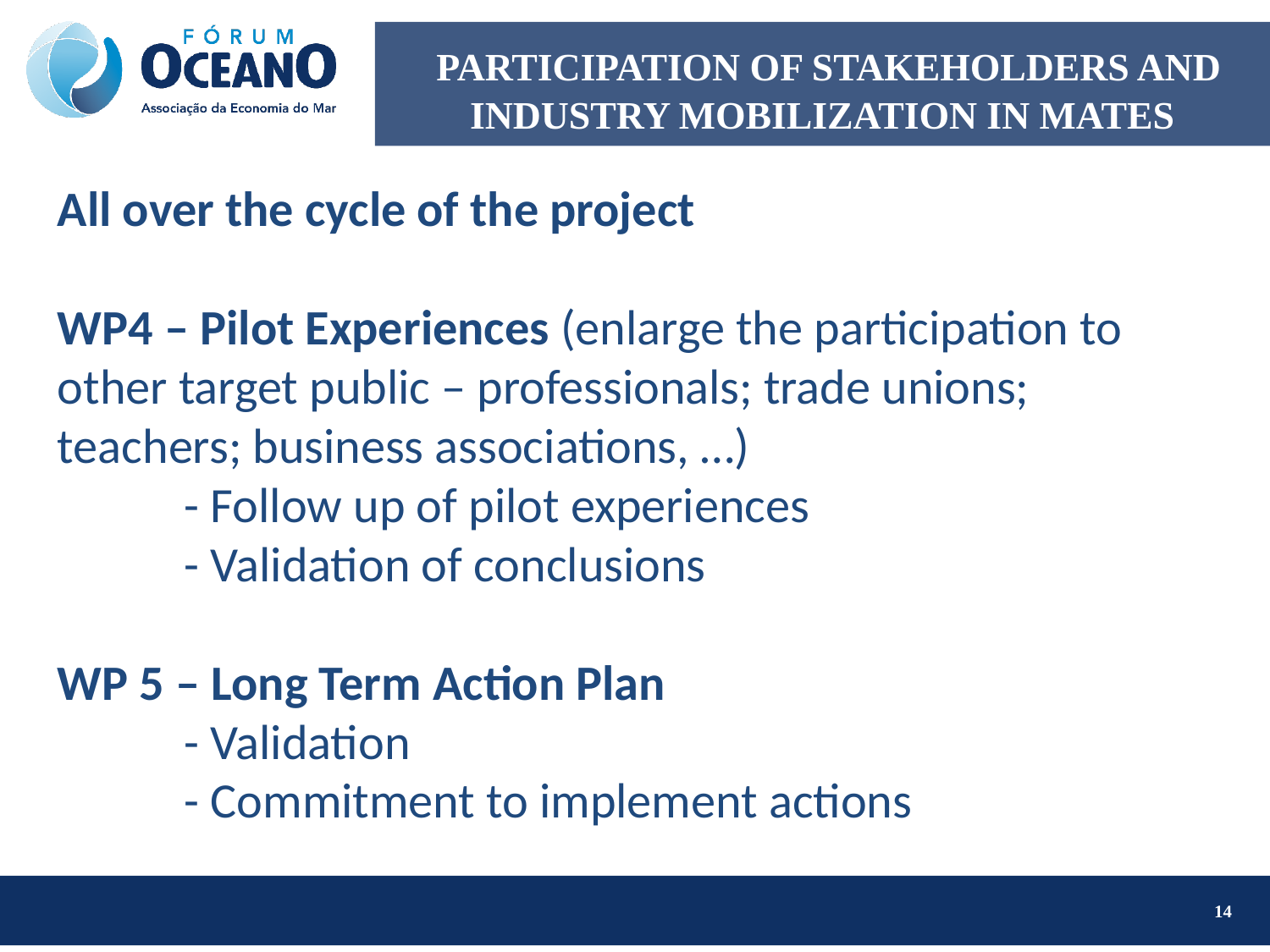

# PARTICIPATION OF STAKEHOLDERS AND INDUSTRY MOBILIZATION IN MATES
All over the cycle of the project

WP4 – Pilot Experiences (enlarge the participation to other target public – professionals; trade unions; teachers; business associations, …)
	- Follow up of pilot experiences
	- Validation of conclusions

WP 5 – Long Term Action Plan
	- Validation
	- Commitment to implement actions